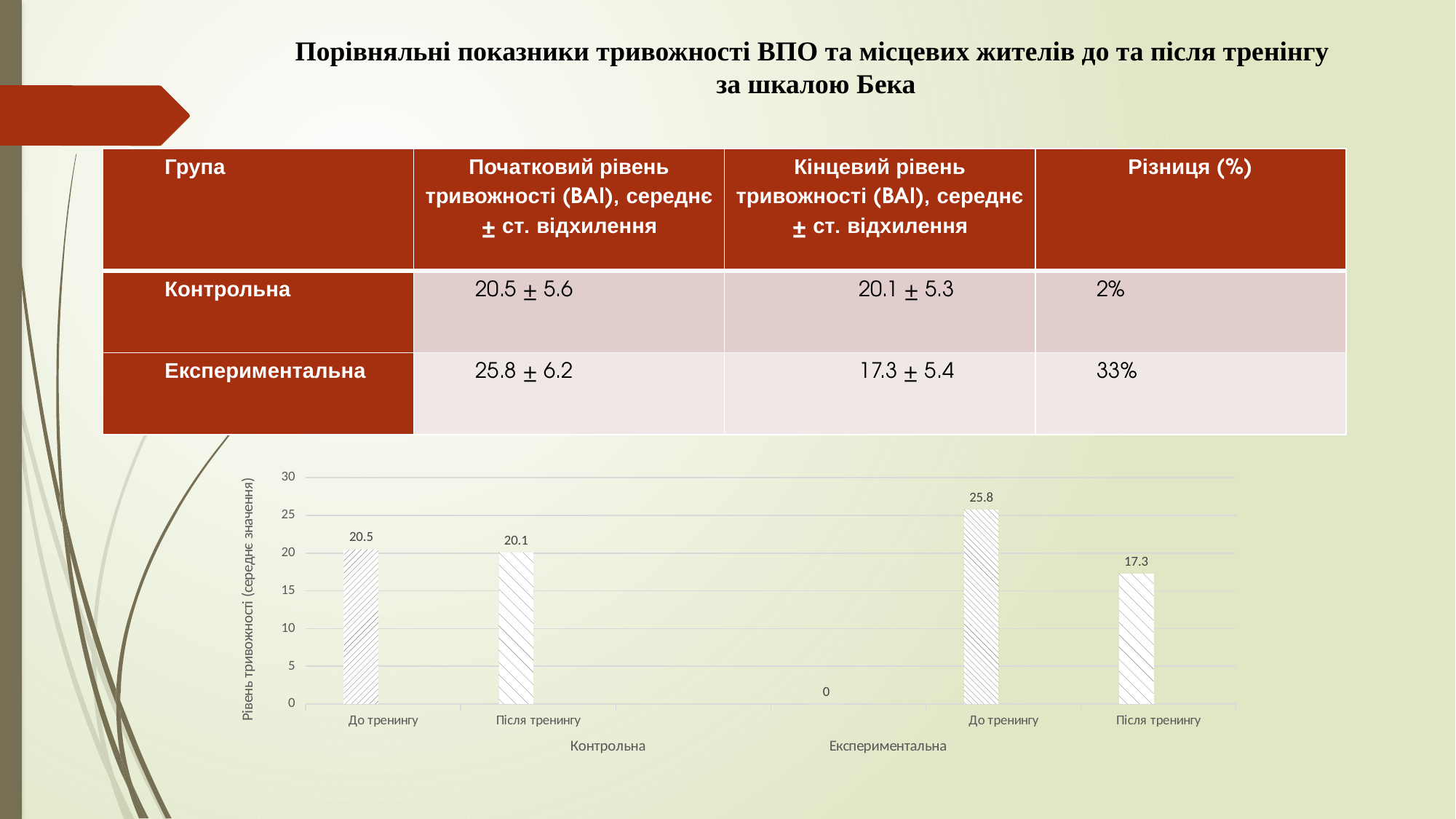

# Порівняльні показники тривожності ВПО та місцевих жителів до та після тренінгу за шкалою Бека
| Група | Початковий рівень тривожності (BAI), середнє ± ст. відхилення | Кінцевий рівень тривожності (BAI), середнє ± ст. відхилення | Різниця (%) |
| --- | --- | --- | --- |
| Контрольна | 20.5 ± 5.6 | 20.1 ± 5.3 | 2% |
| Експериментальна | 25.8 ± 6.2 | 17.3 ± 5.4 | 33% |

[unsupported chart]